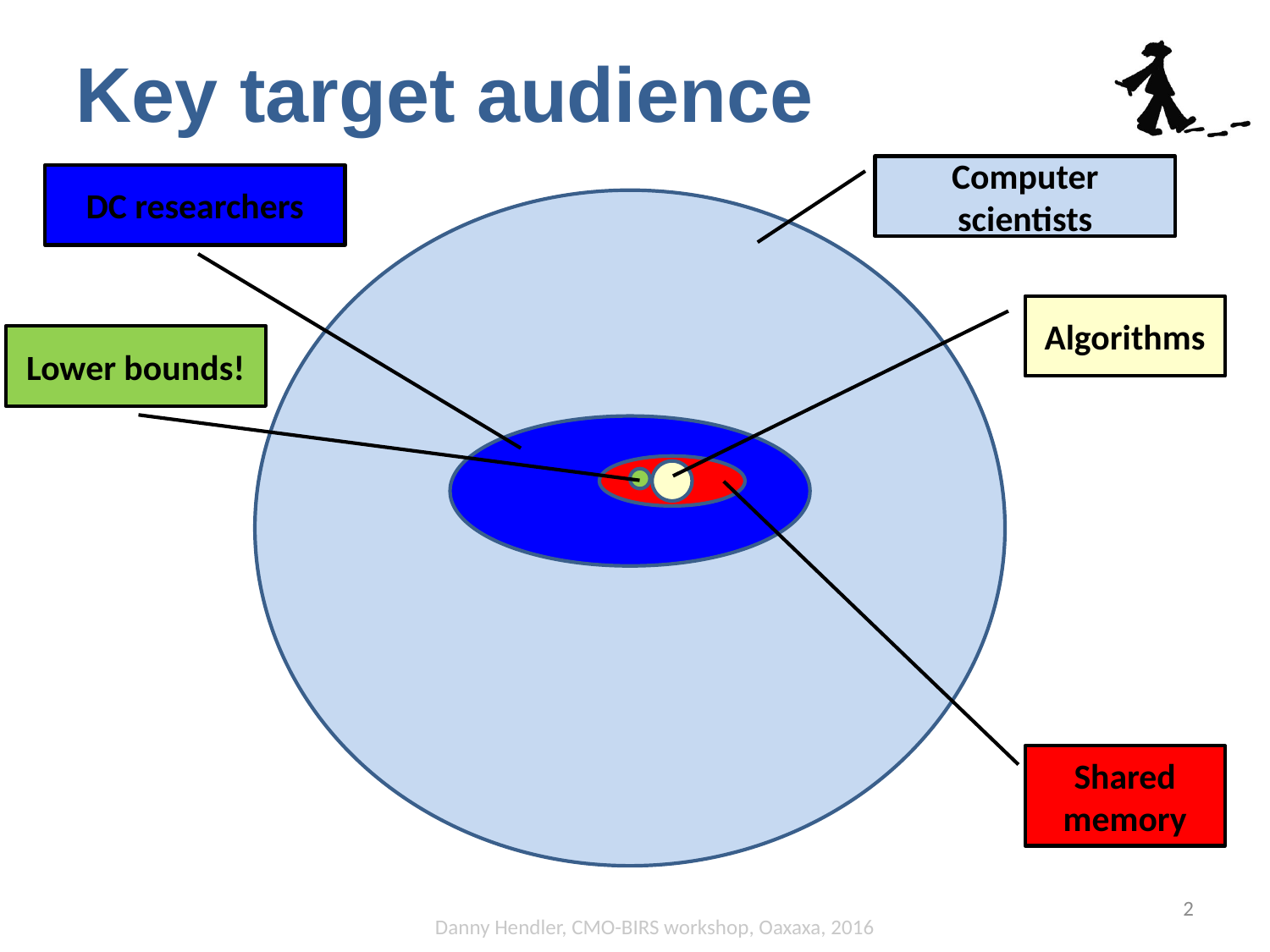

Key target audience
Computer scientists

DC researchers

Algorithms

Lower bounds!

Shared memory
2
Danny Hendler, CMO-BIRS workshop, Oaxaxa, 2016